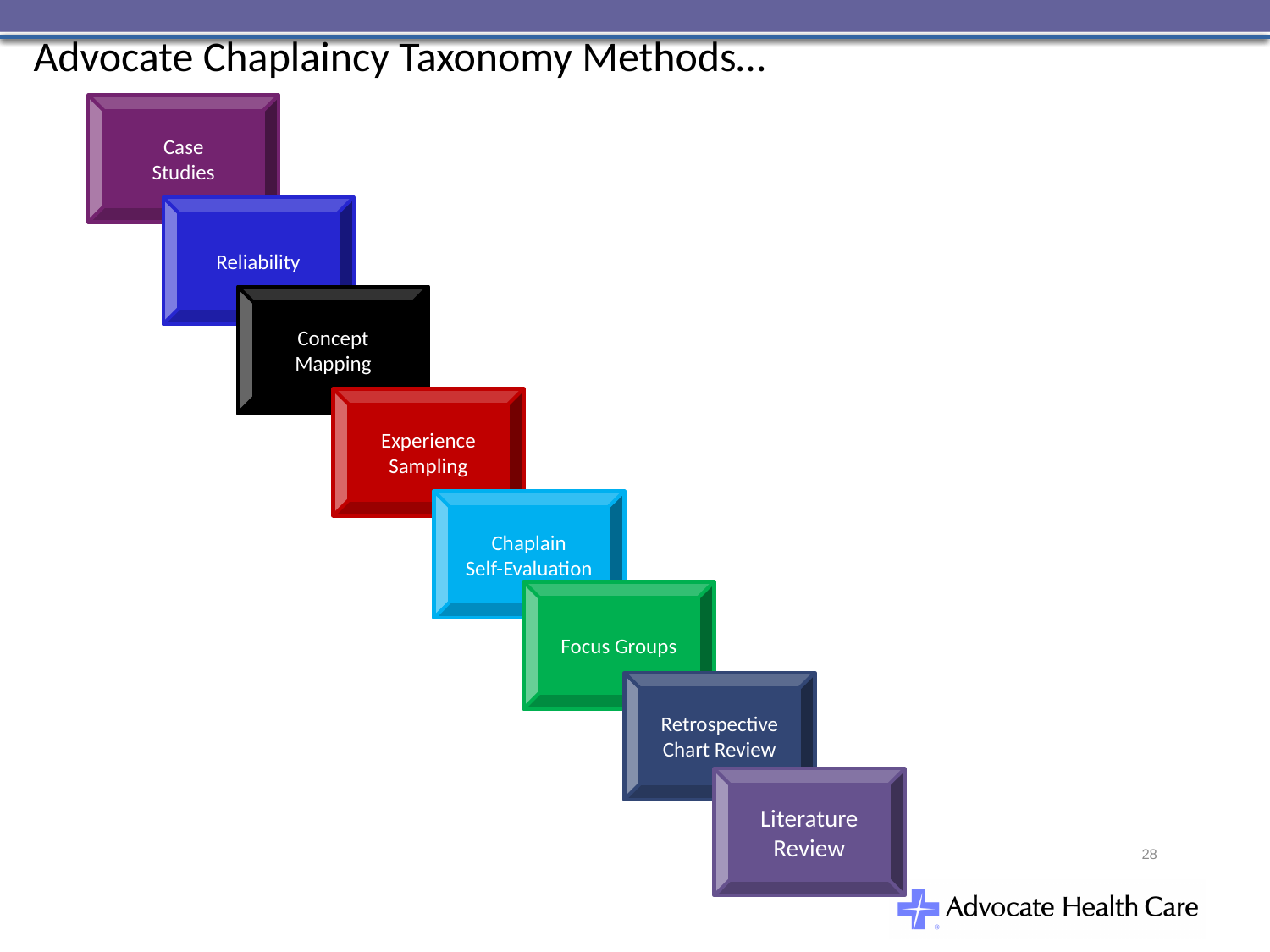

Advocate Chaplaincy Taxonomy Methods…
Case
Studies
Reliability
Concept Mapping
Experience Sampling
Chaplain
Self-Evaluation
Focus Groups
Retrospective
Chart Review
Literature
Review
28